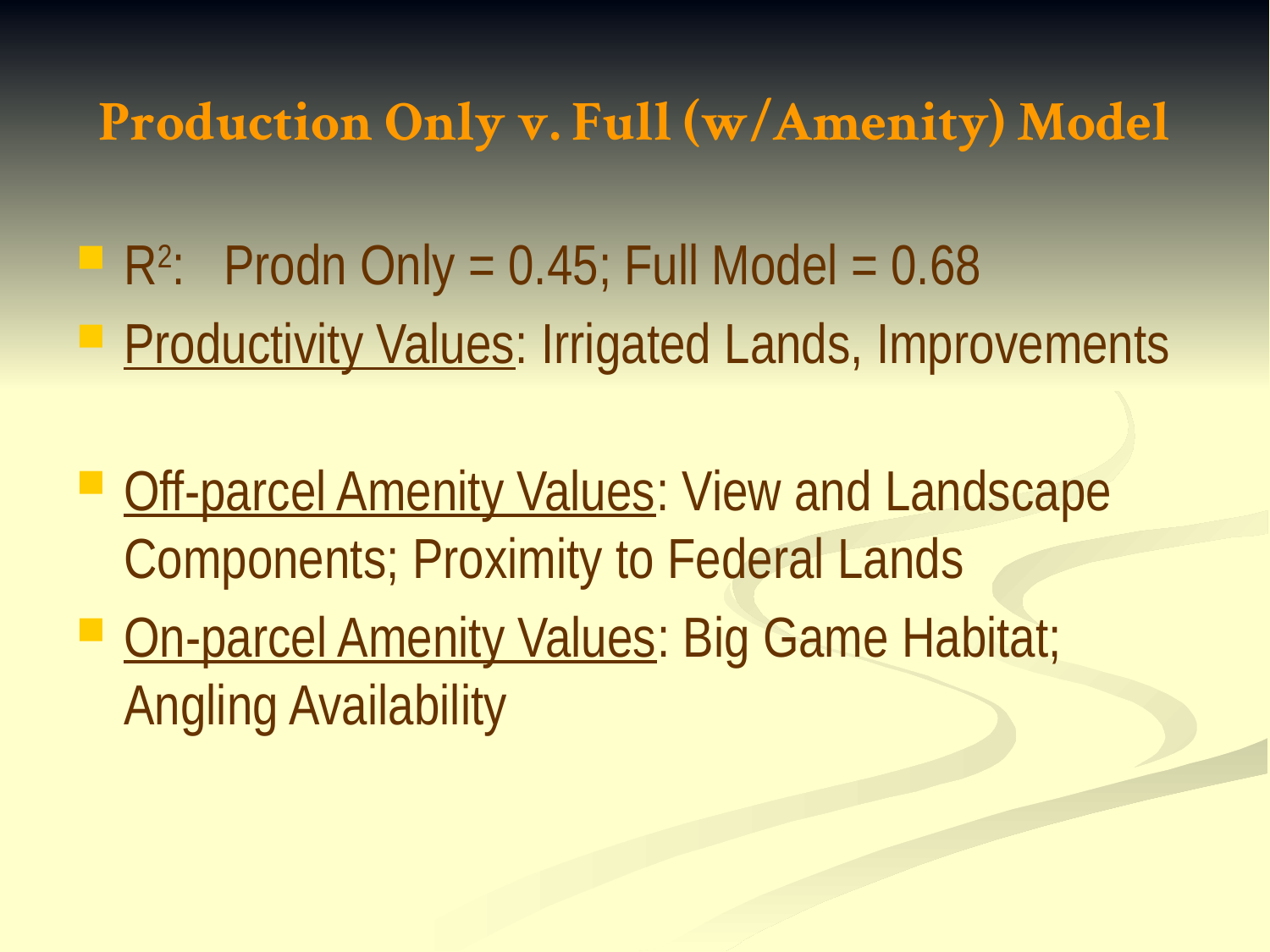

# Production Only v. Full (w/Amenity) Model
R2:   Prodn Only = 0.45; Full Model = 0.68
Productivity Values: Irrigated Lands, Improvements
Off-parcel Amenity Values: View and Landscape Components; Proximity to Federal Lands
On-parcel Amenity Values: Big Game Habitat; Angling Availability